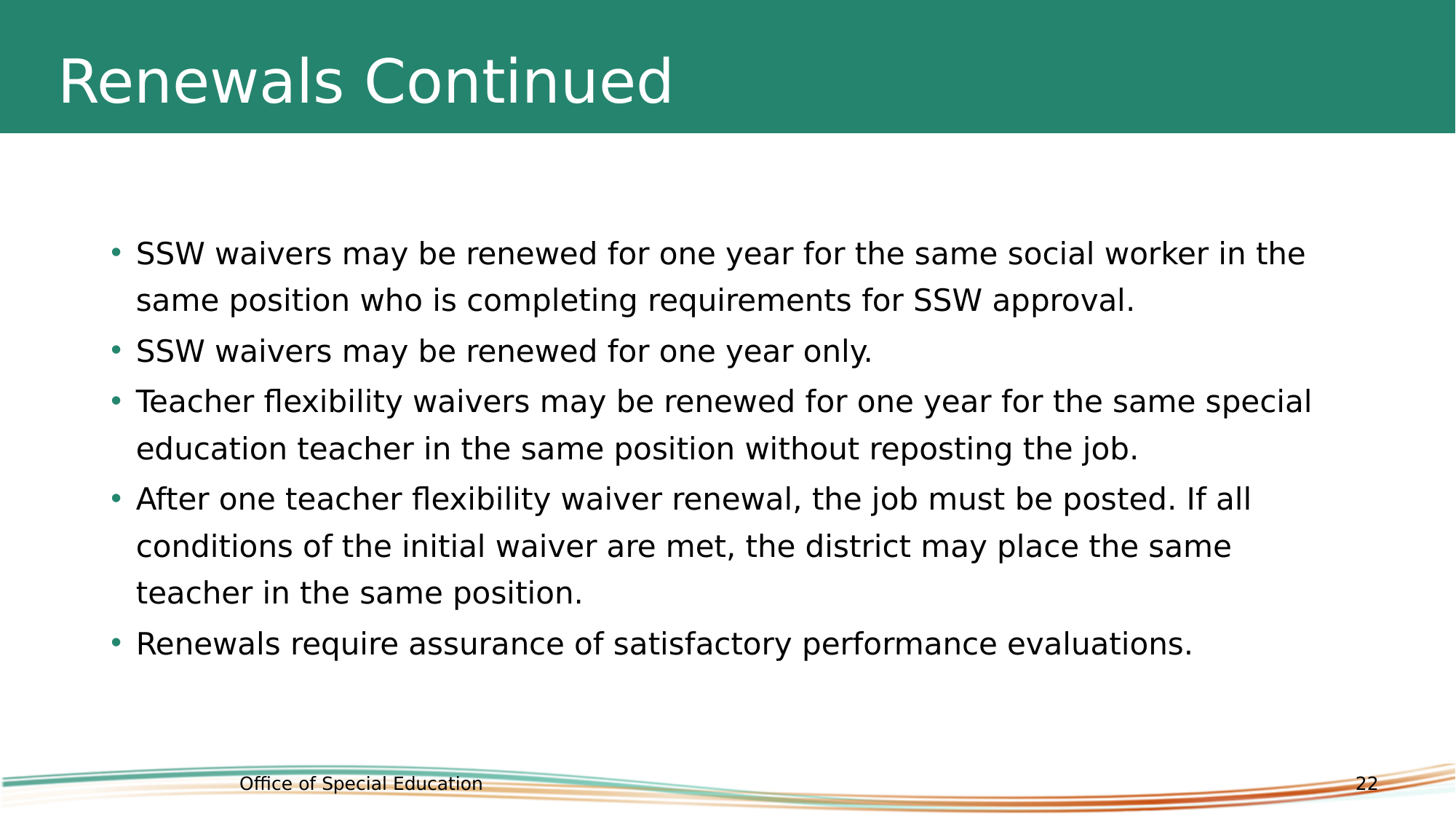

# Renewals Continued
SSW waivers may be renewed for one year for the same social worker in the same position who is completing requirements for SSW approval.
SSW waivers may be renewed for one year only.
Teacher flexibility waivers may be renewed for one year for the same special education teacher in the same position without reposting the job.
After one teacher flexibility waiver renewal, the job must be posted. If all conditions of the initial waiver are met, the district may place the same teacher in the same position.
Renewals require assurance of satisfactory performance evaluations.

Office of Special Education
22